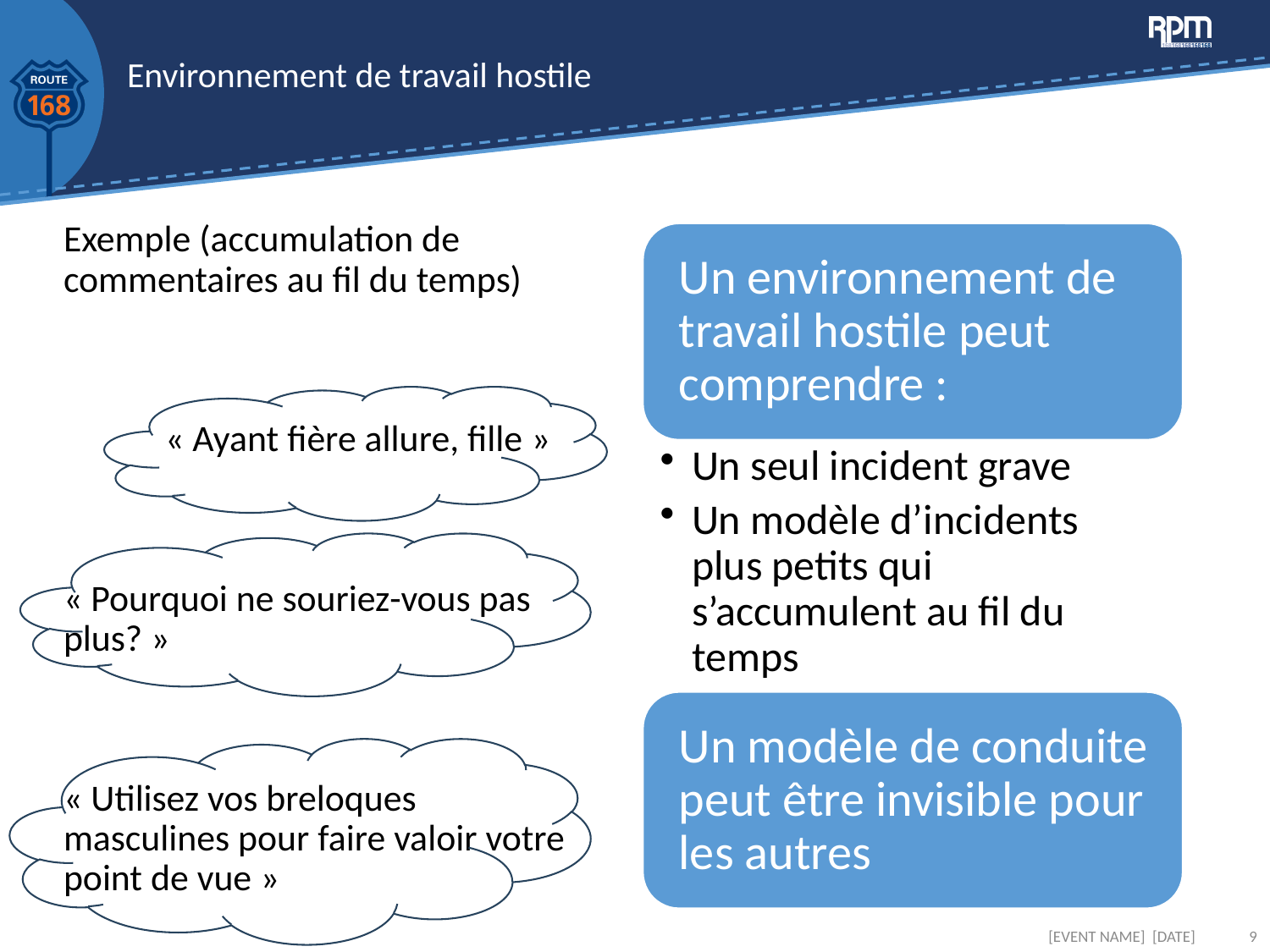

# Environnement de travail hostile
Un environnement de travail hostile peut comprendre :
Un seul incident grave
Un modèle d’incidents plus petits qui s’accumulent au fil du temps
Un modèle de conduite peut être invisible pour les autres
Exemple (accumulation de commentaires au fil du temps)

            « Ayant fière allure, fille »

« Pourquoi ne souriez-vous pas plus? »

« Utilisez vos breloques masculines pour faire valoir votre point de vue »

[EVENT NAME]  [DATE]
9